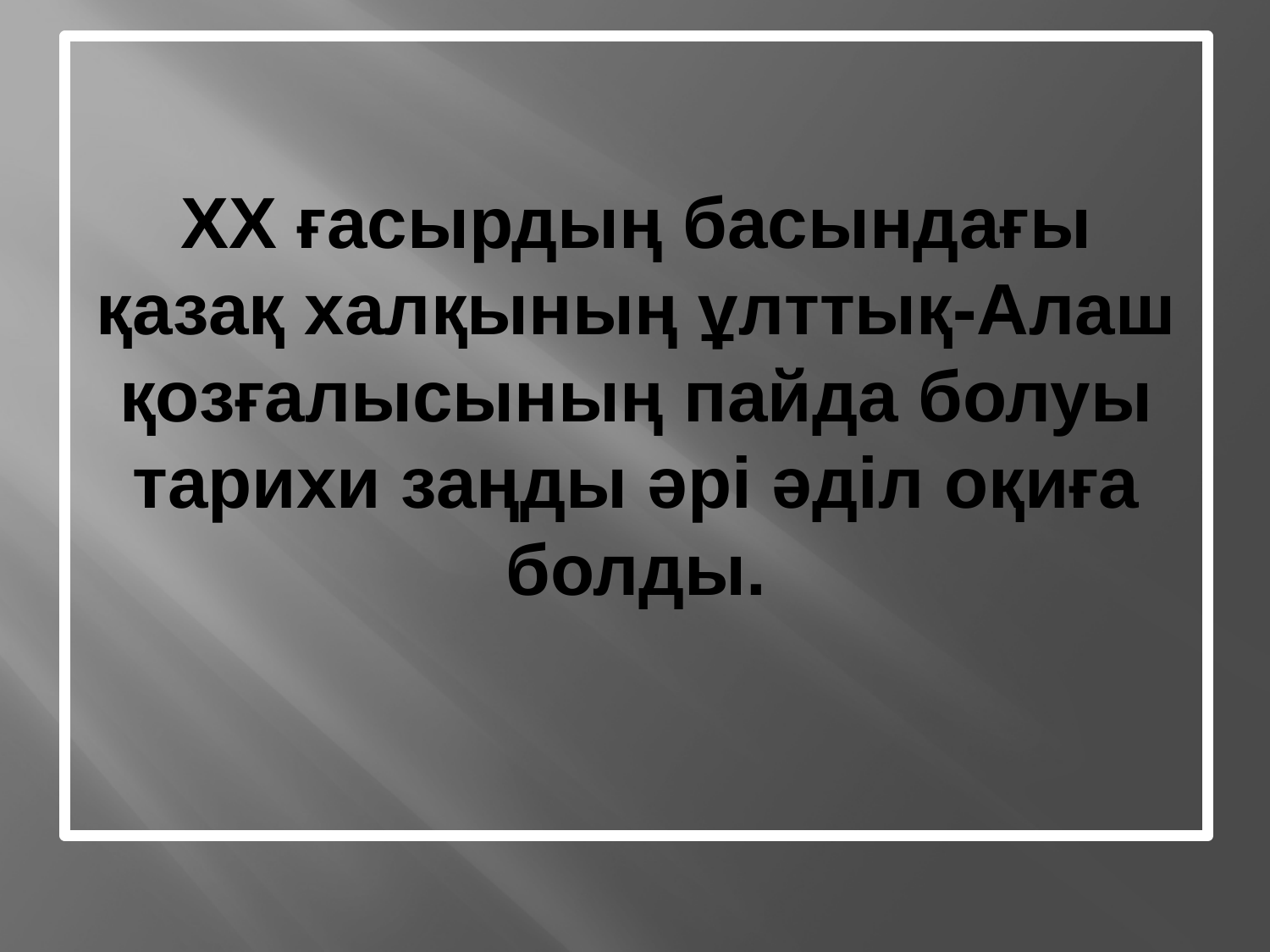

# ХХ ғасырдың басындағы қазақ халқының ұлттық-Алаш қозғалысының пайда болуы тарихи заңды әрі әділ оқиға болды.